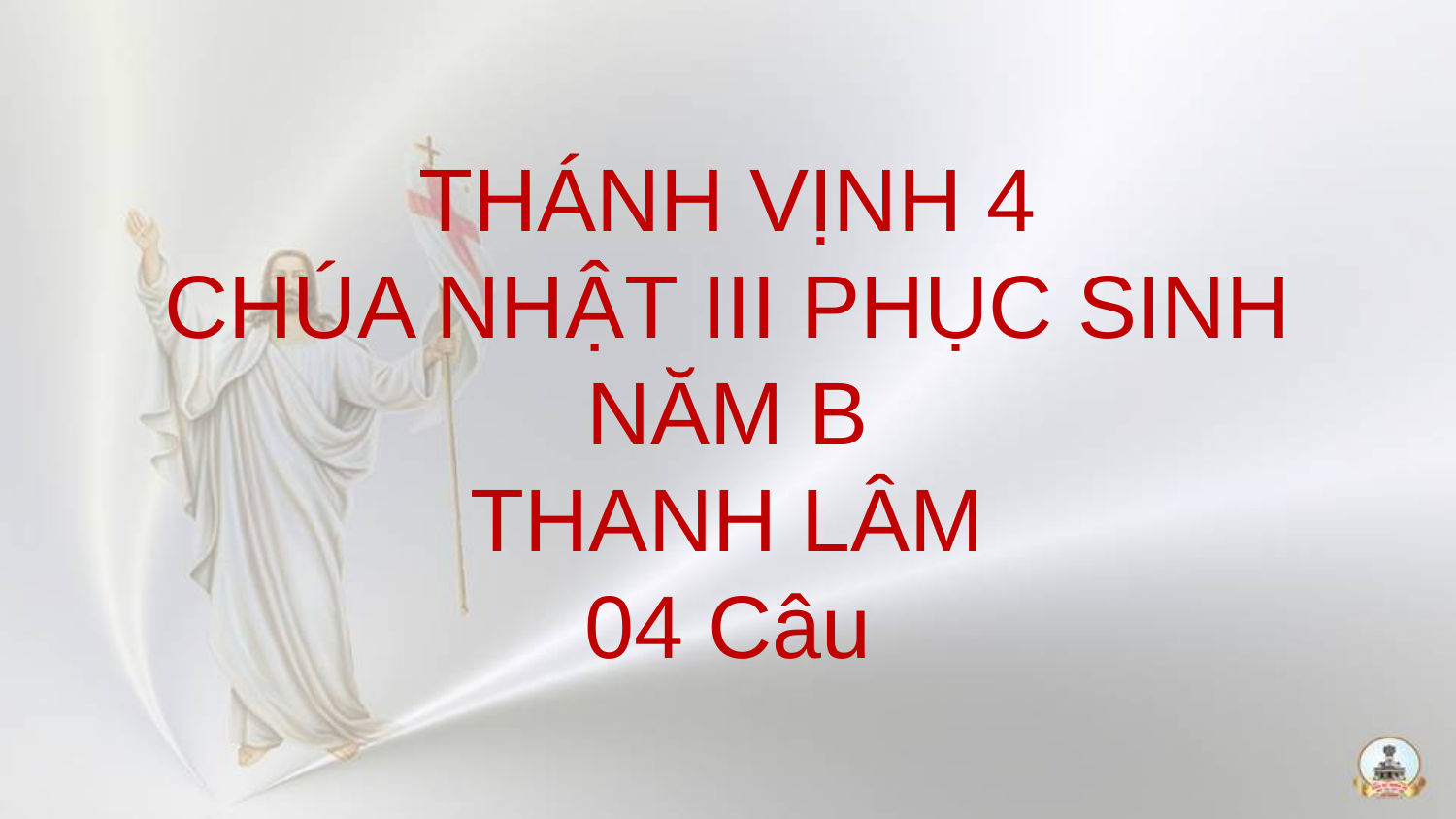

# THÁNH VỊNH 4 CHÚA NHẬT III PHỤC SINH NĂM B THANH LÂM 04 Câu